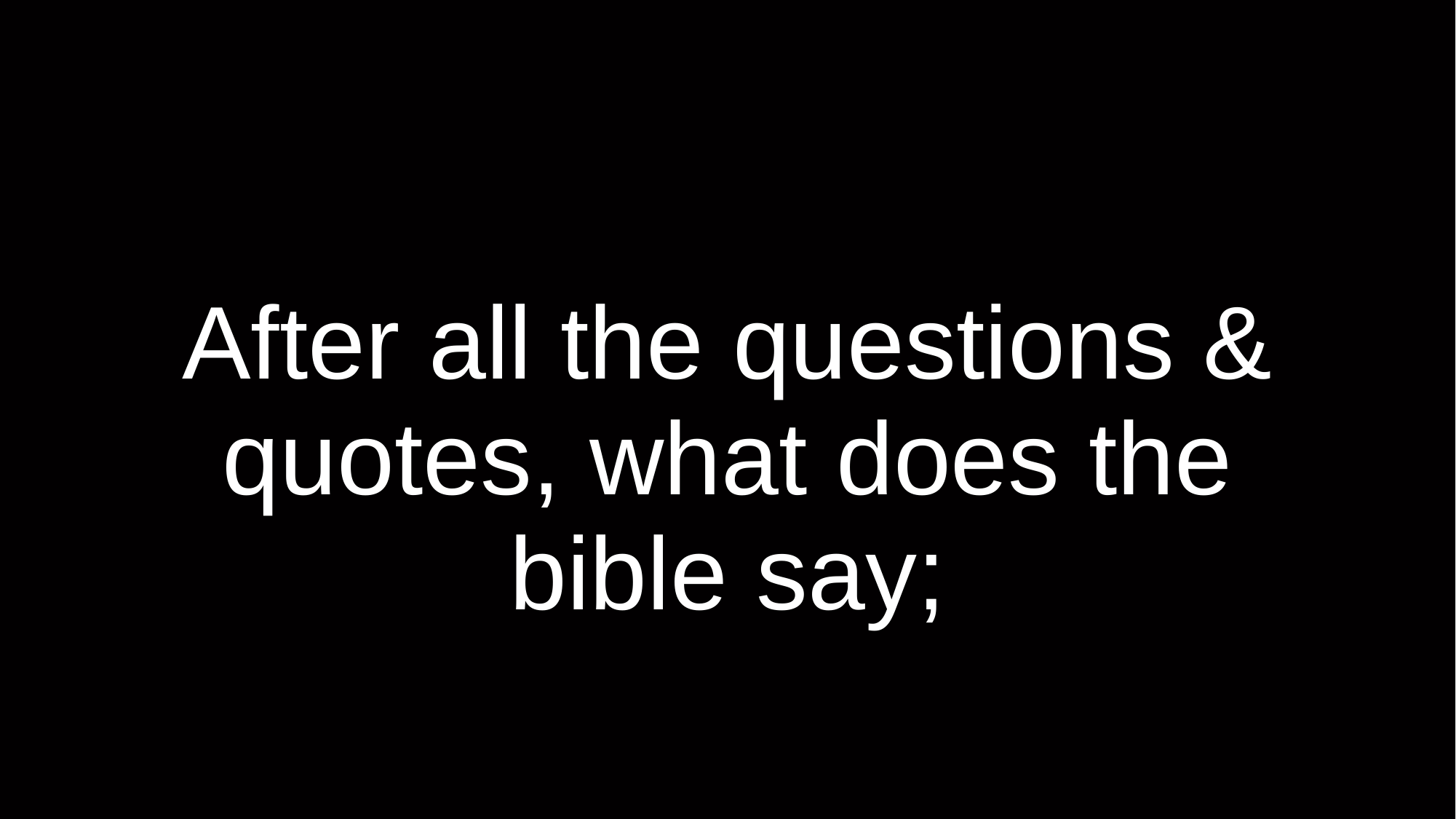

# After all the questions & quotes, what does the bible say;